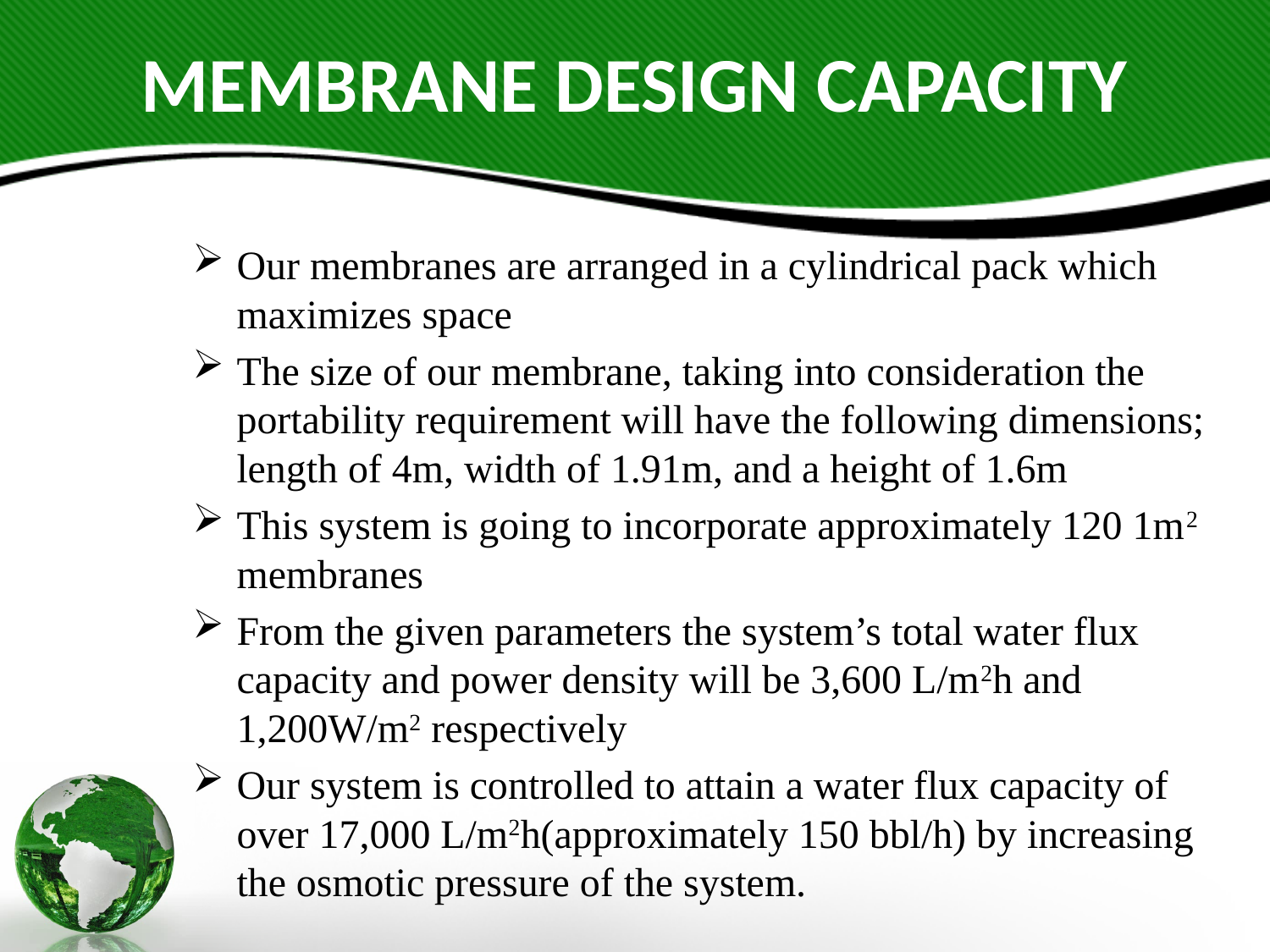

# MEMBRANE DESIGN CAPACITY
Our membranes are arranged in a cylindrical pack which maximizes space
The size of our membrane, taking into consideration the portability requirement will have the following dimensions; length of 4m, width of 1.91m, and a height of 1.6m
This system is going to incorporate approximately 120 1m2 membranes
From the given parameters the system’s total water flux capacity and power density will be 3,600 L/m2h and 1,200W/m2 respectively
Our system is controlled to attain a water flux capacity of over 17,000 L/m2h(approximately 150 bbl/h) by increasing the osmotic pressure of the system.